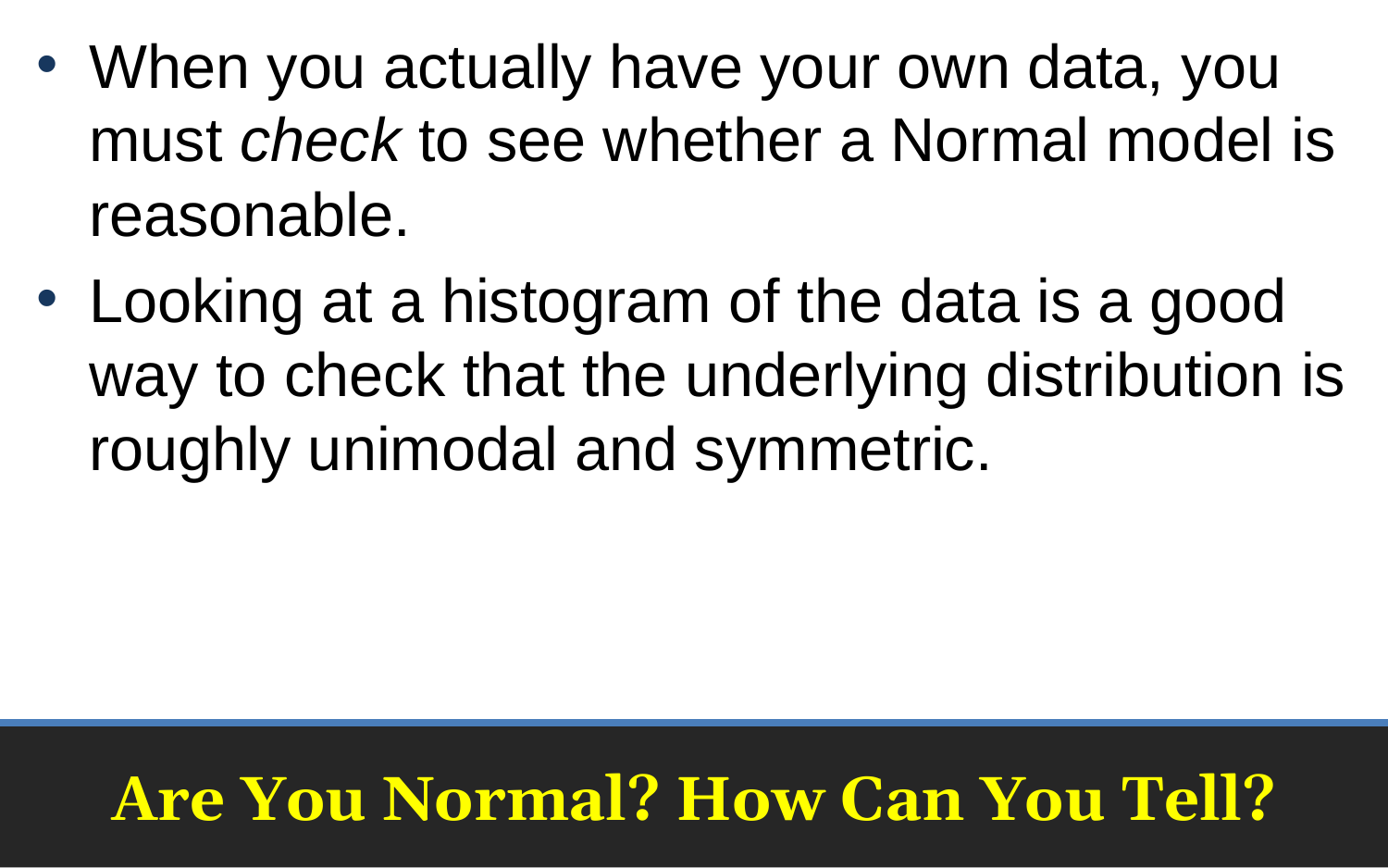

When you actually have your own data, you must check to see whether a Normal model is reasonable.
Looking at a histogram of the data is a good way to check that the underlying distribution is roughly unimodal and symmetric.
# Are You Normal? How Can You Tell?